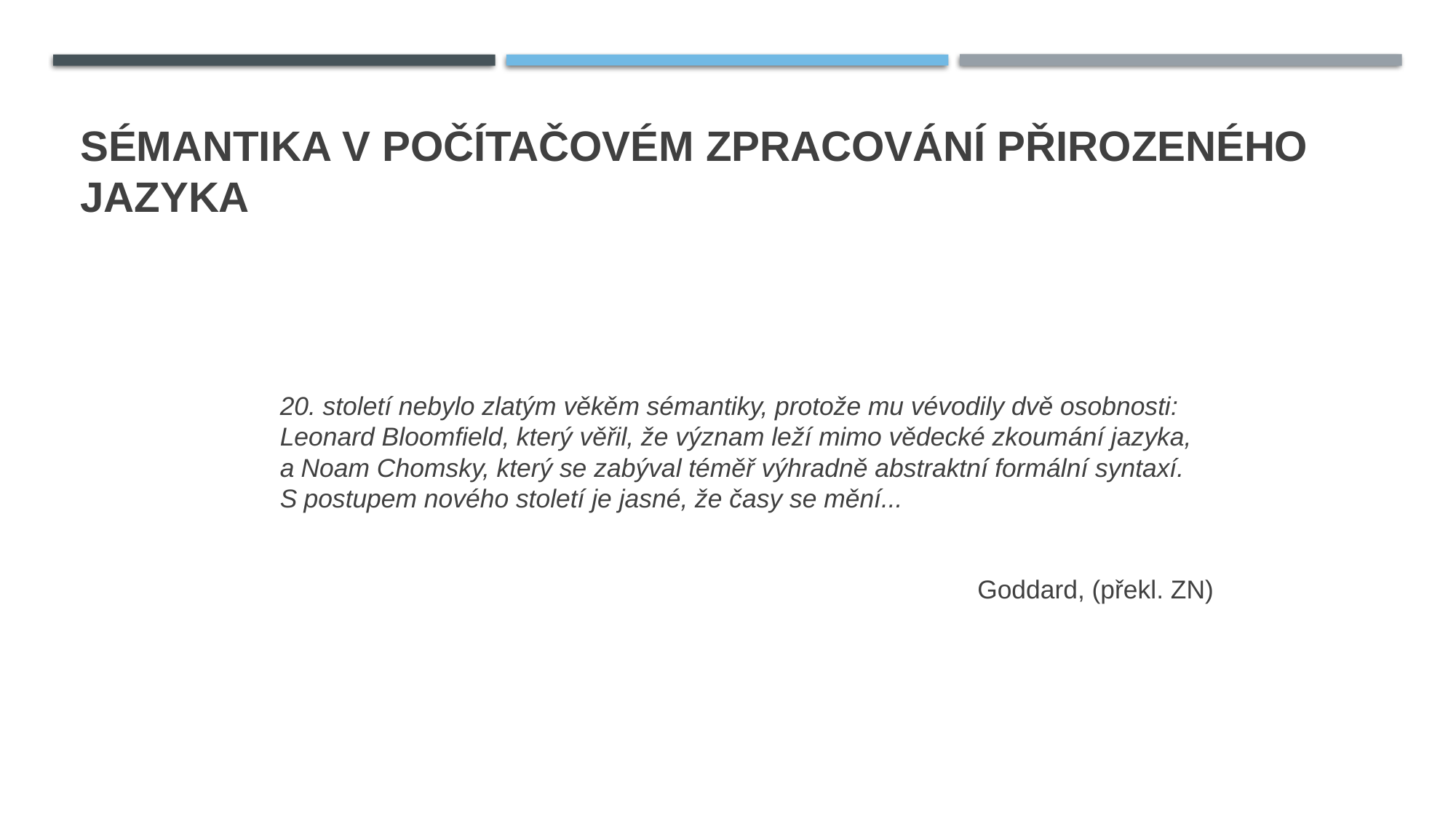

# Sémantika v počítačovém zpracování přirozeného jazyka
20. století nebylo zlatým věkěm sémantiky, protože mu vévodily dvě osobnosti: Leonard Bloomfield, který věřil, že význam leží mimo vědecké zkoumání jazyka, a Noam Chomsky, který se zabýval téměř výhradně abstraktní formální syntaxí. S postupem nového století je jasné, že časy se mění...

Goddard, (překl. ZN)